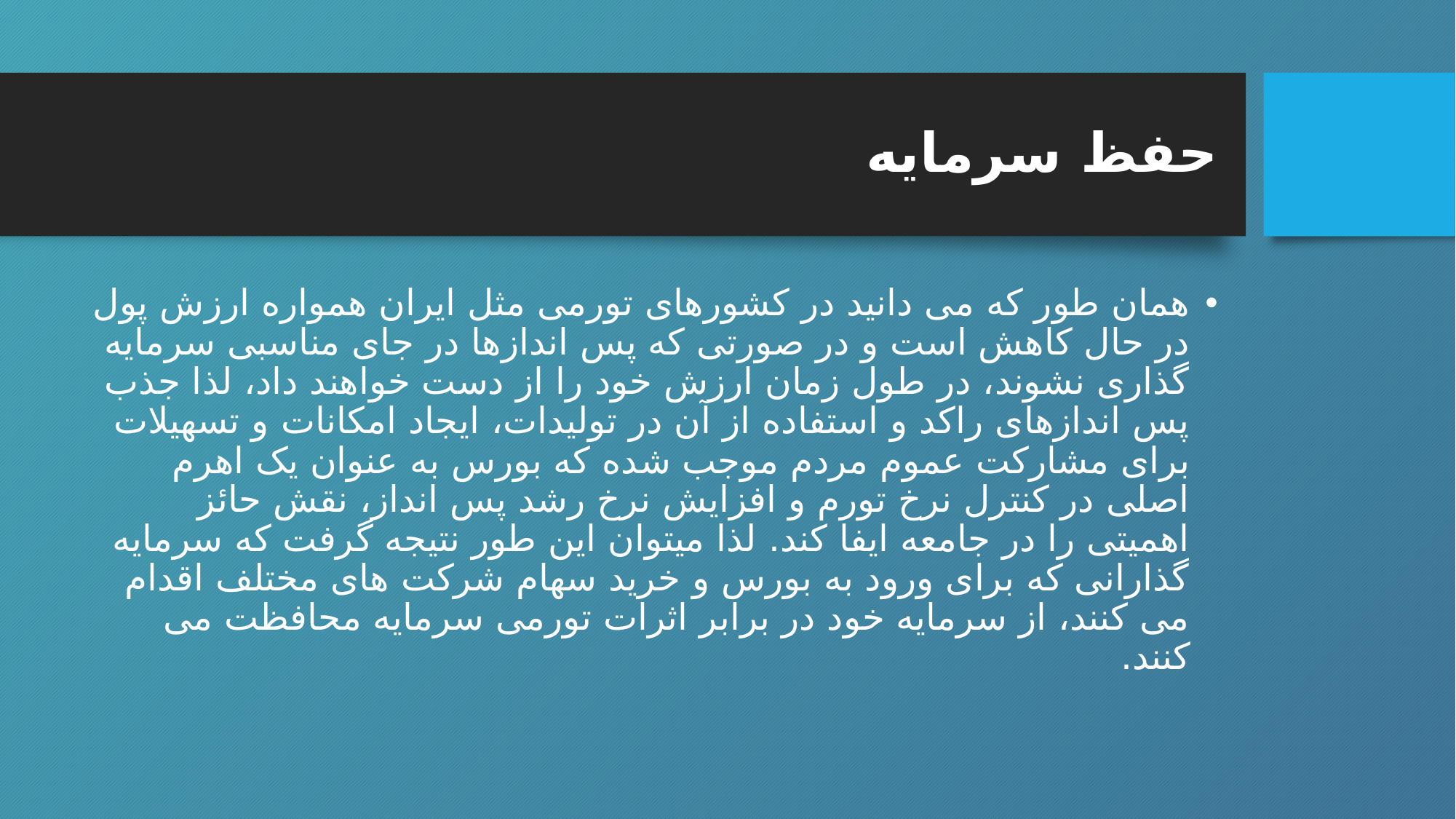

# حفظ سرمایه
همان طور که می دانید در کشورهای تورمی مثل ایران همواره ارزش پول در حال کاهش است و در صورتی که پس اندازها در جای مناسبی سرمایه گذاری نشوند، در طول زمان ارزش خود را از دست خواهند داد، لذا جذب پس اندازهای راکد و استفاده از آن در تولیدات، ایجاد امکانات و تسهیلات برای مشارکت عموم مردم موجب شده که بورس به عنوان یک اهرم اصلی در کنترل نرخ تورم و افزایش نرخ رشد پس انداز، نقش حائز اهمیتی را در جامعه ایفا کند. لذا میتوان این طور نتیجه گرفت که سرمایه گذارانی که برای ورود به بورس و خرید سهام شرکت های مختلف اقدام می کنند، از سرمایه خود در برابر اثرات تورمی سرمایه محافظت می کنند.